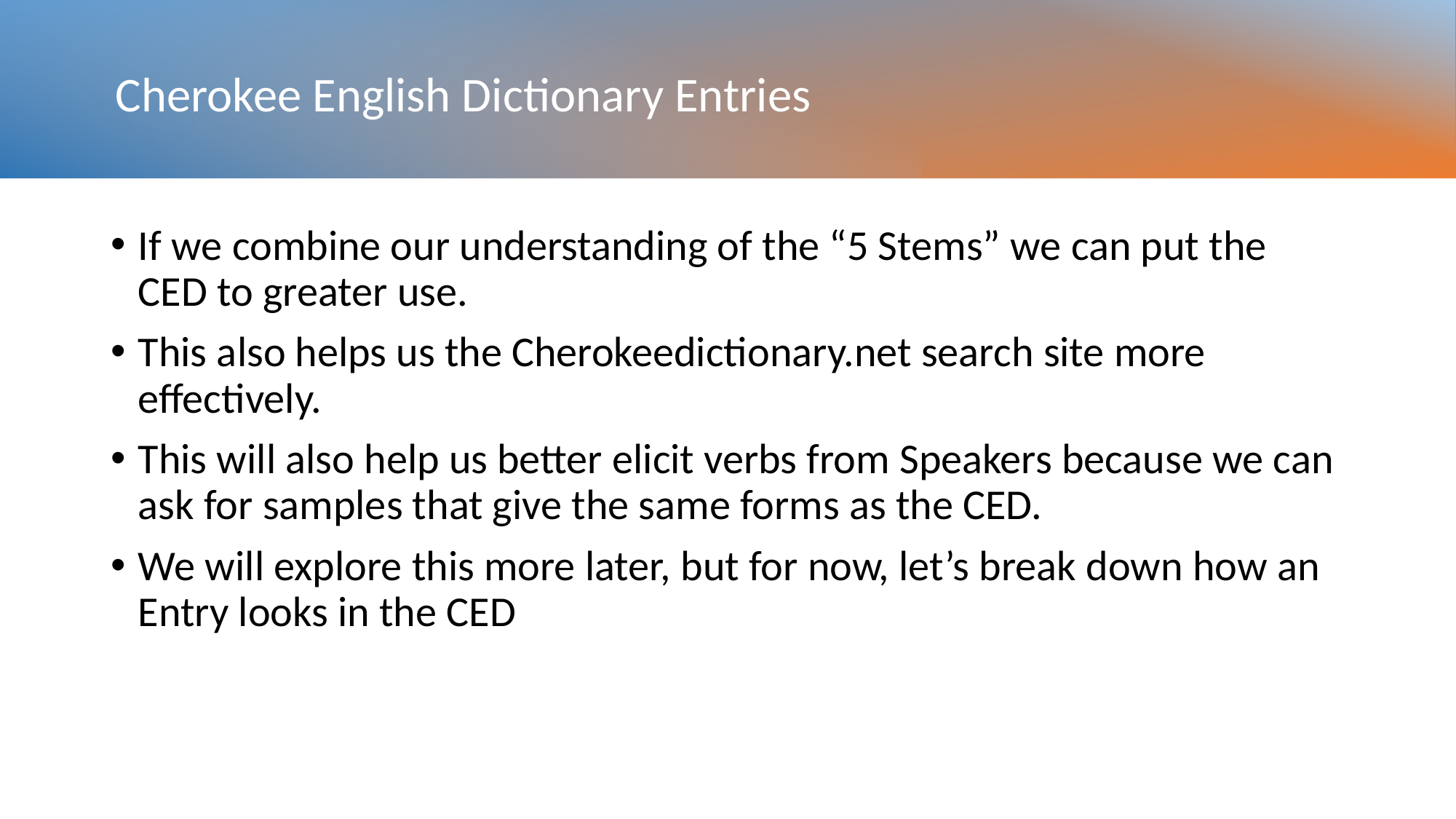

# Cherokee English Dictionary Entries
If we combine our understanding of the “5 Stems” we can put the CED to greater use.
This also helps us the Cherokeedictionary.net search site more effectively.
This will also help us better elicit verbs from Speakers because we can ask for samples that give the same forms as the CED.
We will explore this more later, but for now, let’s break down how an Entry looks in the CED